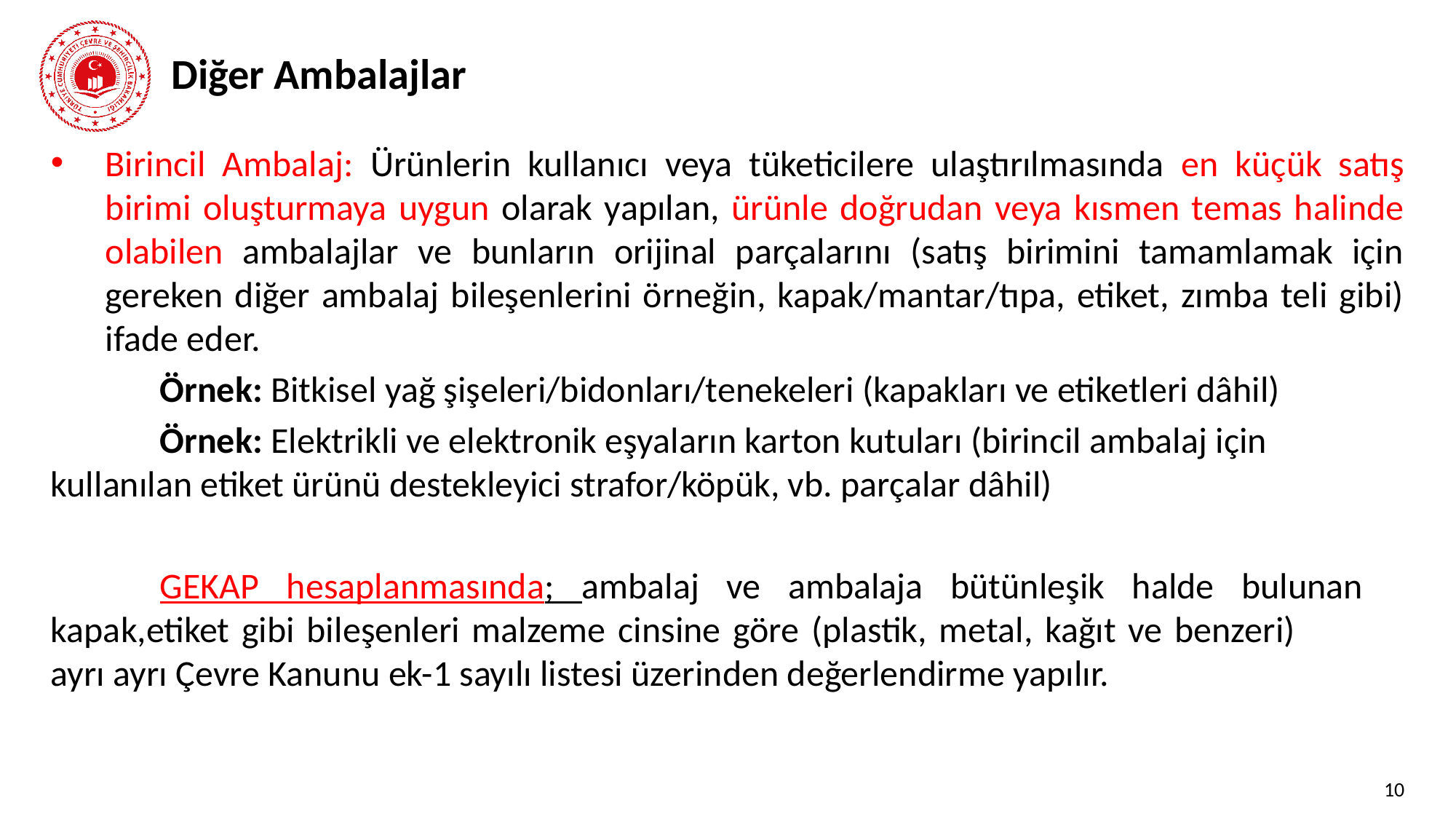

# Diğer Ambalajlar
Birincil Ambalaj: Ürünlerin kullanıcı veya tüketicilere ulaştırılmasında en küçük satış birimi oluşturmaya uygun olarak yapılan, ürünle doğrudan veya kısmen temas halinde olabilen ambalajlar ve bunların orijinal parçalarını (satış birimini tamamlamak için gereken diğer ambalaj bileşenlerini örneğin, kapak/mantar/tıpa, etiket, zımba teli gibi) ifade eder.
	Örnek: Bitkisel yağ şişeleri/bidonları/tenekeleri (kapakları ve etiketleri dâhil)
	Örnek: Elektrikli ve elektronik eşyaların karton kutuları (birincil ambalaj için 	kullanılan etiket ürünü destekleyici strafor/köpük, vb. parçalar dâhil)

	GEKAP hesaplanmasında; ambalaj ve ambalaja bütünleşik halde bulunan 	kapak,etiket gibi bileşenleri malzeme cinsine göre (plastik, metal, kağıt ve benzeri) 	ayrı ayrı Çevre Kanunu ek-1 sayılı listesi üzerinden değerlendirme yapılır.

10